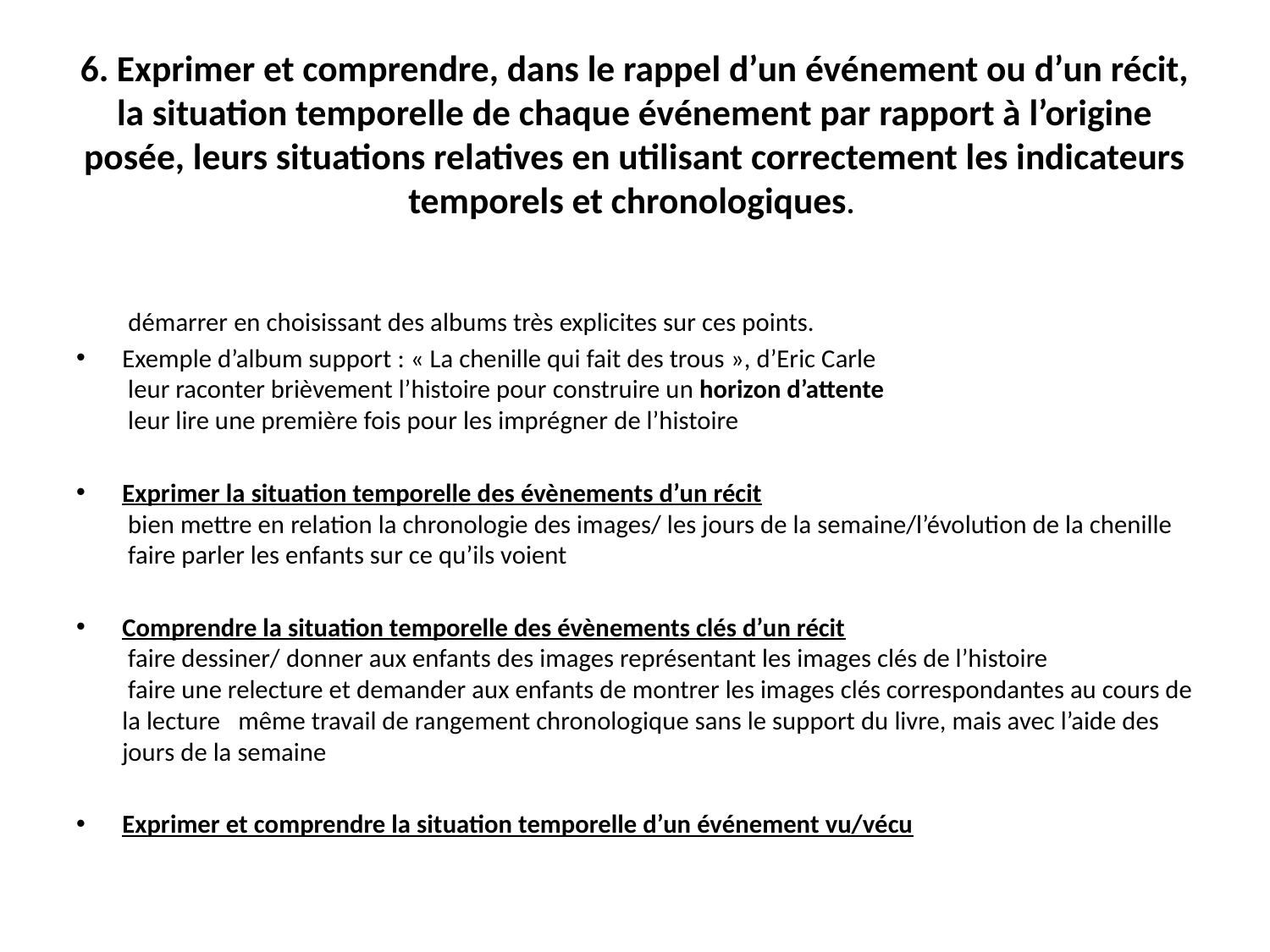

# 6. Exprimer et comprendre, dans le rappel d’un événement ou d’un récit, la situation temporelle de chaque événement par rapport à l’origine posée, leurs situations relatives en utilisant correctement les indicateurs temporels et chronologiques.
 démarrer en choisissant des albums très explicites sur ces points.
Exemple d’album support : « La chenille qui fait des trous », d’Eric Carle
 leur raconter brièvement l’histoire pour construire un horizon d’attente
 leur lire une première fois pour les imprégner de l’histoire

Exprimer la situation temporelle des évènements d’un récit
 bien mettre en relation la chronologie des images/ les jours de la semaine/l’évolution de la chenille
 faire parler les enfants sur ce qu’ils voient

Comprendre la situation temporelle des évènements clés d’un récit
 faire dessiner/ donner aux enfants des images représentant les images clés de l’histoire
 faire une relecture et demander aux enfants de montrer les images clés correspondantes au cours de la lecture   même travail de rangement chronologique sans le support du livre, mais avec l’aide des jours de la semaine

Exprimer et comprendre la situation temporelle d’un événement vu/vécu